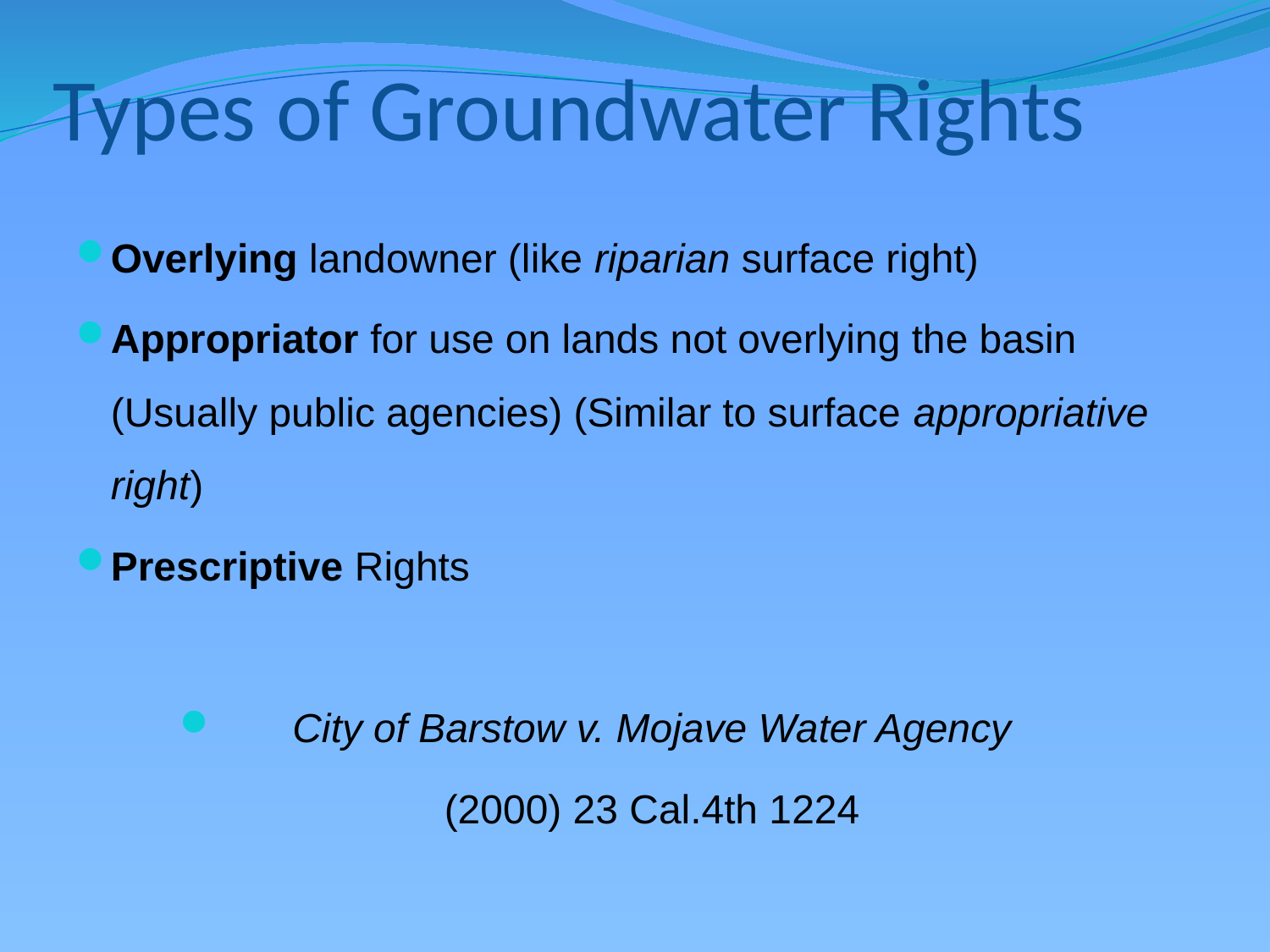

# Types of Groundwater Rights

Overlying landowner (like riparian surface right)
Appropriator for use on lands not overlying the basin (Usually public agencies) (Similar to surface appropriative right)
Prescriptive Rights

City of Barstow v. Mojave Water Agency
		(2000) 23 Cal.4th 1224